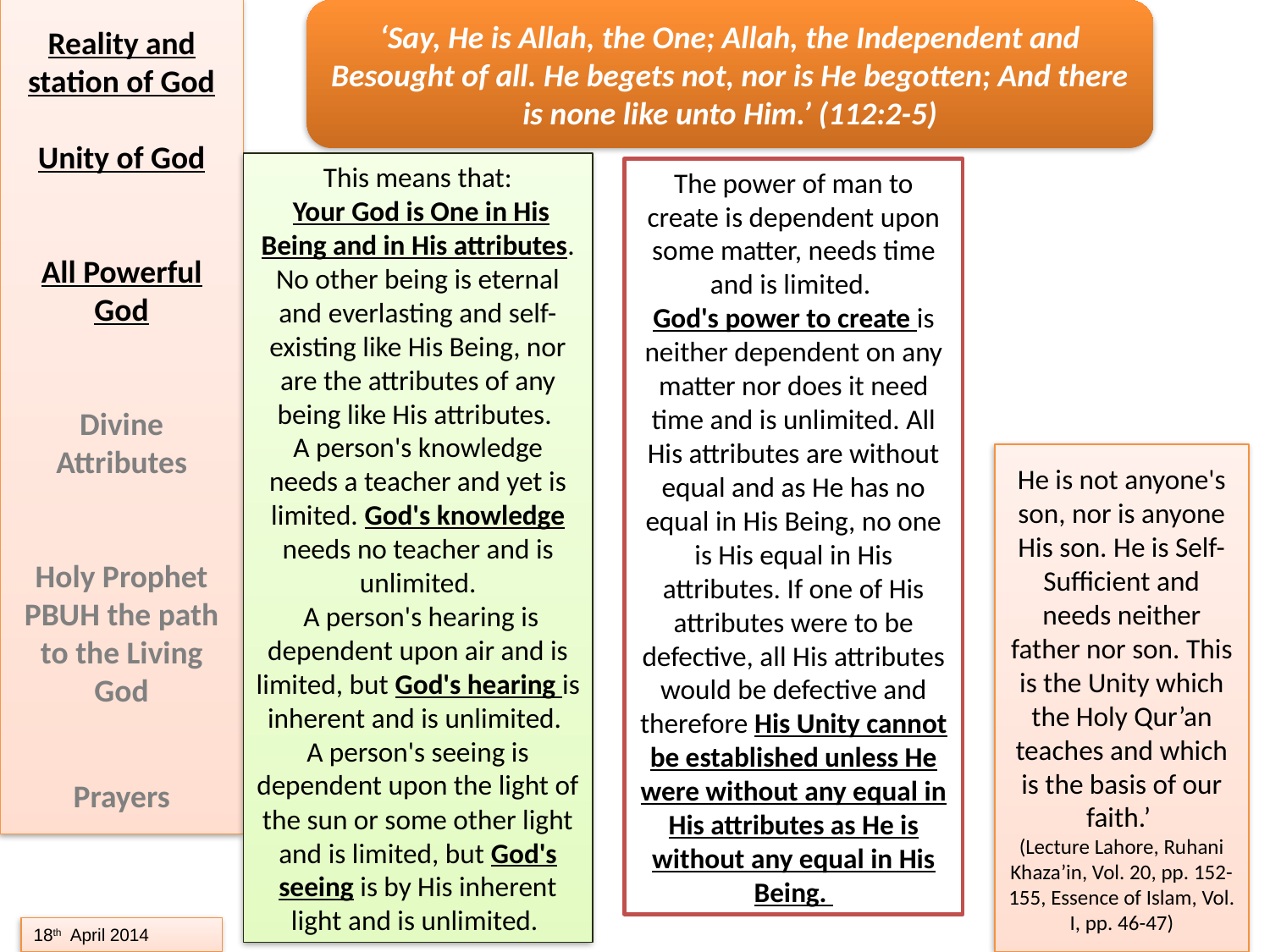

‘Say, He is Allah, the One; Allah, the Independent and Besought of all. He begets not, nor is He begotten; And there is none like unto Him.’ (112:2-5)

Reality and station of God

Unity of God

All Powerful God

Divine Attributes

Holy Prophet PBUH the path to the Living God

Prayers

This means that:
 Your God is One in His Being and in His attributes. No other being is eternal and everlasting and self-existing like His Being, nor are the attributes of any being like His attributes.
A person's knowledge needs a teacher and yet is limited. God's knowledge needs no teacher and is unlimited.
 A person's hearing is dependent upon air and is limited, but God's hearing is inherent and is unlimited.
A person's seeing is dependent upon the light of the sun or some other light and is limited, but God's seeing is by His inherent light and is unlimited.
The power of man to create is dependent upon some matter, needs time and is limited.
God's power to create is neither dependent on any matter nor does it need time and is unlimited. All His attributes are without equal and as He has no equal in His Being, no one is His equal in His attributes. If one of His attributes were to be defective, all His attributes would be defective and therefore His Unity cannot be established unless He were without any equal in His attributes as He is without any equal in His Being.
He is not anyone's son, nor is anyone His son. He is Self-Sufficient and needs neither father nor son. This is the Unity which the Holy Qur’an teaches and which is the basis of our faith.’
(Lecture Lahore, Ruhani Khaza’in, Vol. 20, pp. 152-155, Essence of Islam, Vol. I, pp. 46-47)
18th  April 2014